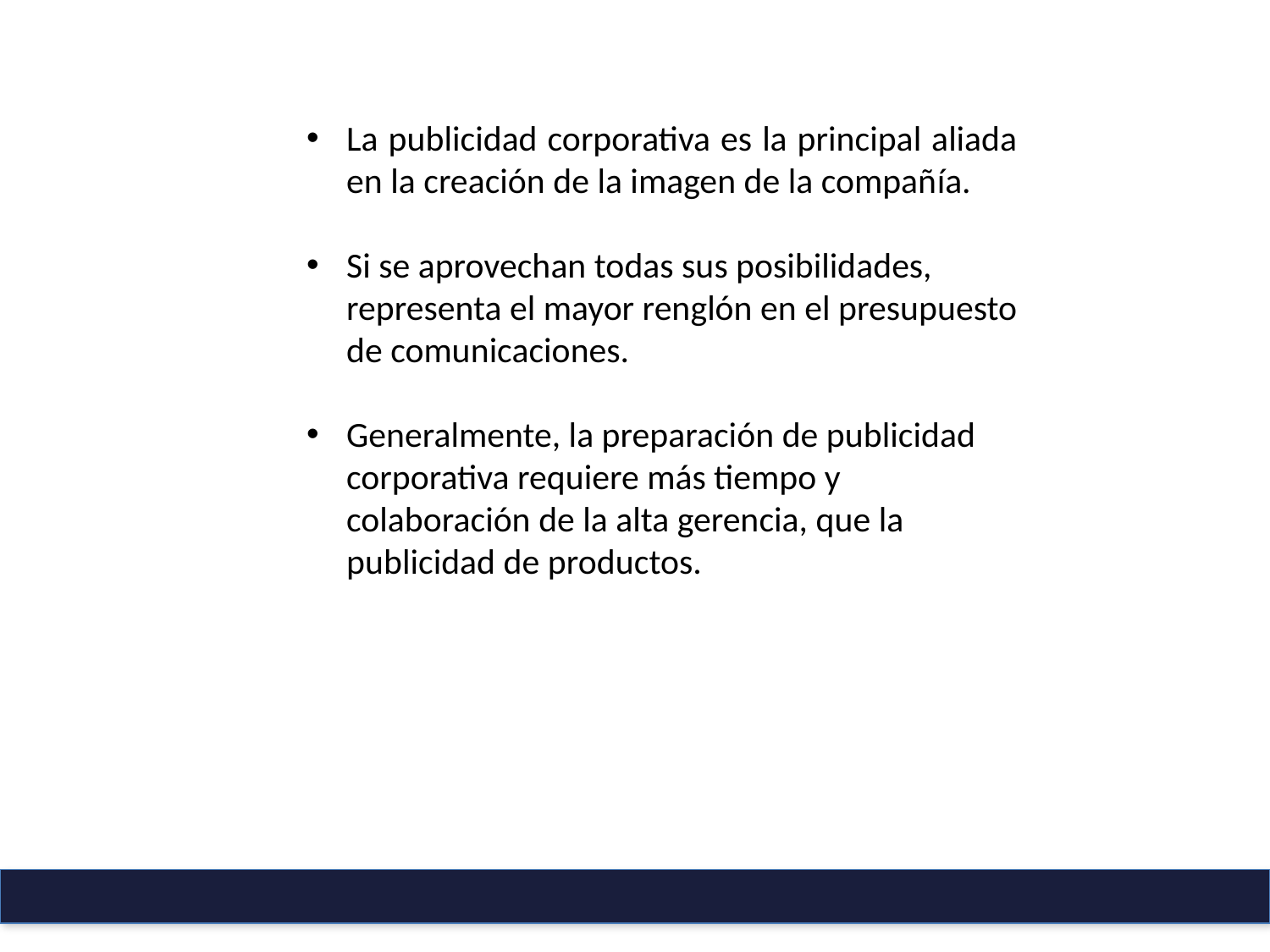

La publicidad corporativa es la principal aliada en la creación de la imagen de la compañía.

Si se aprovechan todas sus posibilidades, representa el mayor renglón en el presupuesto de comunicaciones.

Generalmente, la preparación de publicidad corporativa requiere más tiempo y colaboración de la alta gerencia, que la publicidad de productos.